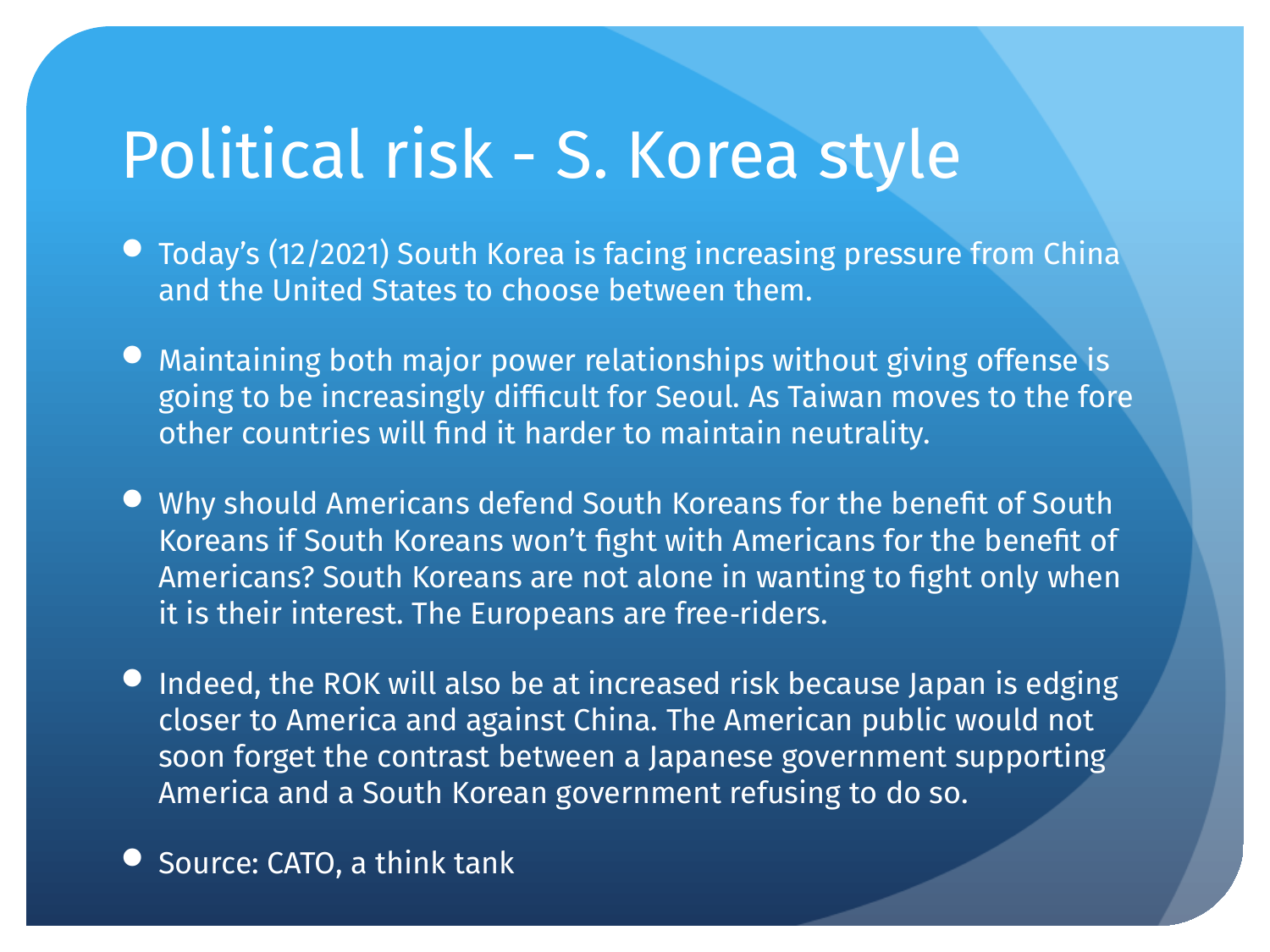

# Political risk - S. Korea style
Today’s (12/2021) South Korea is facing increasing pressure from China and the United States to choose between them.
Maintaining both major power relationships without giving offense is going to be increasingly difficult for Seoul. As Taiwan moves to the fore other countries will find it harder to maintain neutrality.
Why should Americans defend South Koreans for the benefit of South Koreans if South Koreans won’t fight with Americans for the benefit of Americans? South Koreans are not alone in wanting to fight only when it is their interest. The Europeans are free‐​riders.
Indeed, the ROK will also be at increased risk because Japan is edging closer to America and against China. The American public would not soon forget the contrast between a Japanese government supporting America and a South Korean government refusing to do so.
Source: CATO, a think tank